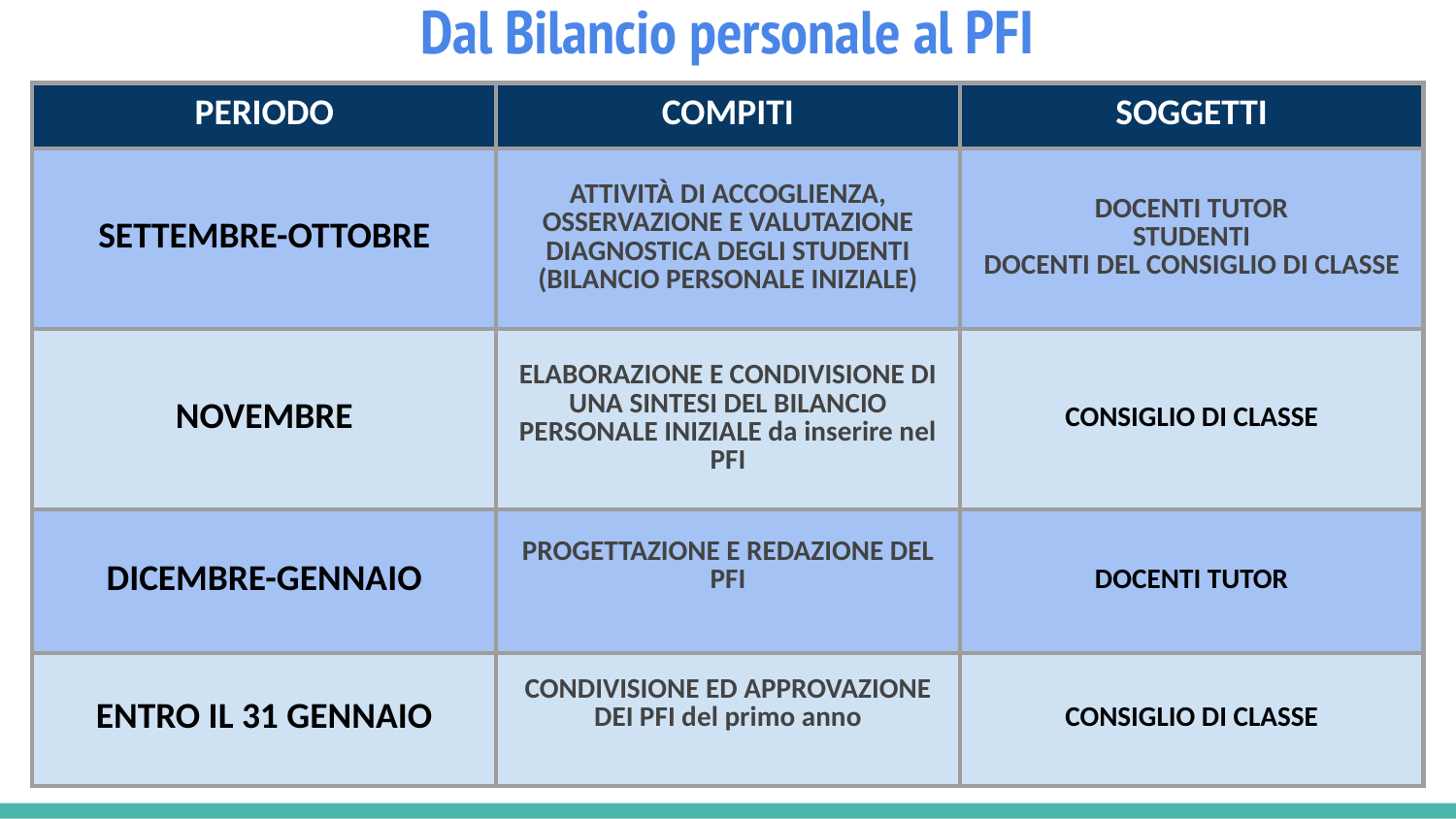

# Dal Bilancio personale al PFI
| PERIODO | COMPITI | SOGGETTI |
| --- | --- | --- |
| SETTEMBRE-OTTOBRE | ATTIVITÀ DI ACCOGLIENZA, OSSERVAZIONE E VALUTAZIONE DIAGNOSTICA DEGLI STUDENTI (BILANCIO PERSONALE INIZIALE) | DOCENTI TUTOR STUDENTI DOCENTI DEL CONSIGLIO DI CLASSE |
| NOVEMBRE | ELABORAZIONE E CONDIVISIONE DI UNA SINTESI DEL BILANCIO PERSONALE INIZIALE da inserire nel PFI | CONSIGLIO DI CLASSE |
| DICEMBRE-GENNAIO | PROGETTAZIONE E REDAZIONE DEL PFI | DOCENTI TUTOR |
| ENTRO IL 31 GENNAIO | CONDIVISIONE ED APPROVAZIONE DEI PFI del primo anno | CONSIGLIO DI CLASSE |